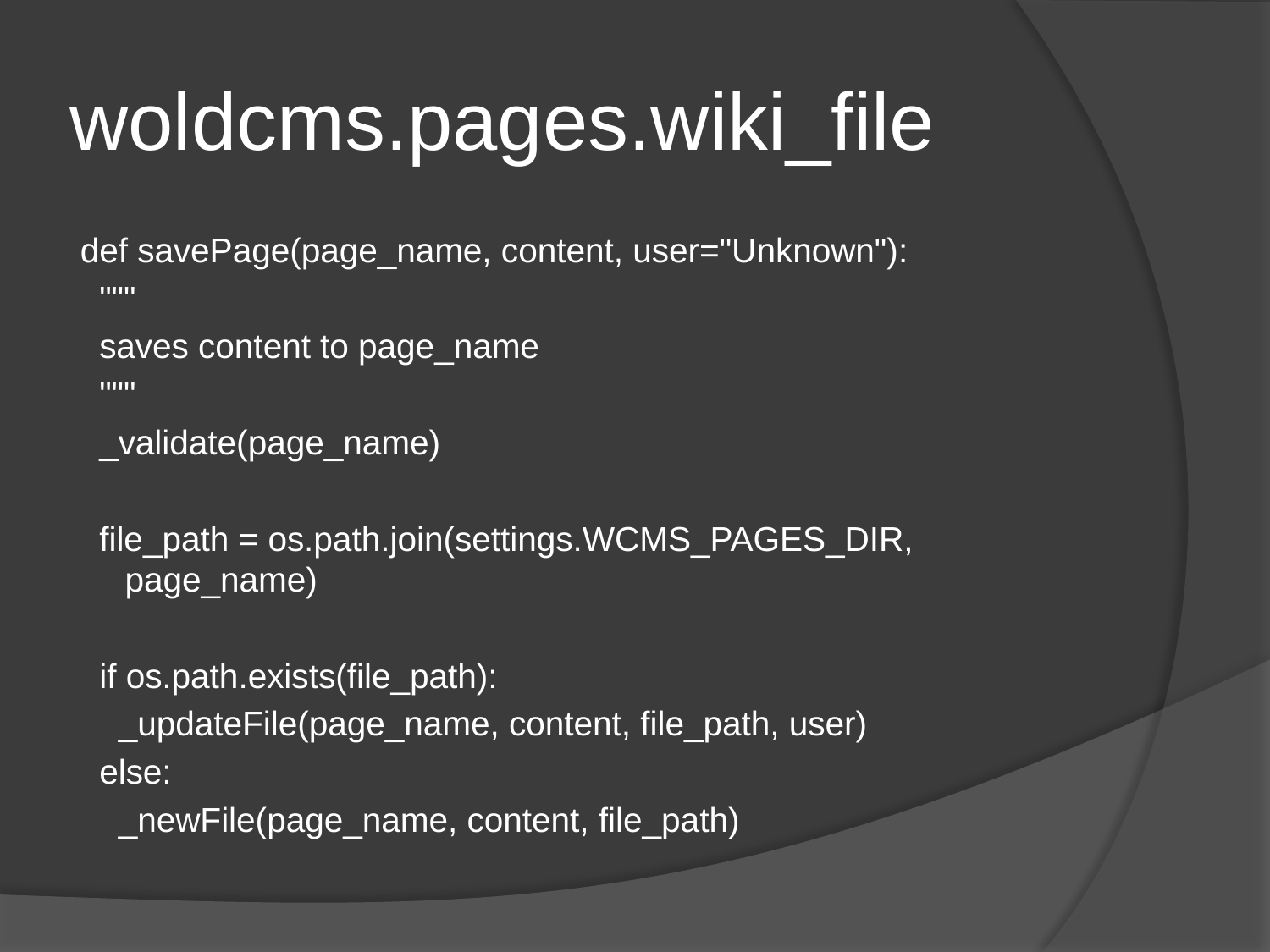

# woldcms.pages.wiki_file
def savePage(page_name, content, user="Unknown"):
  """
  saves content to page_name
  """
  _validate(page_name)

  file_path = os.path.join(settings.WCMS_PAGES_DIR, page_name)

  if os.path.exists(file_path):
    _updateFile(page_name, content, file_path, user)
  else:
    _newFile(page_name, content, file_path)